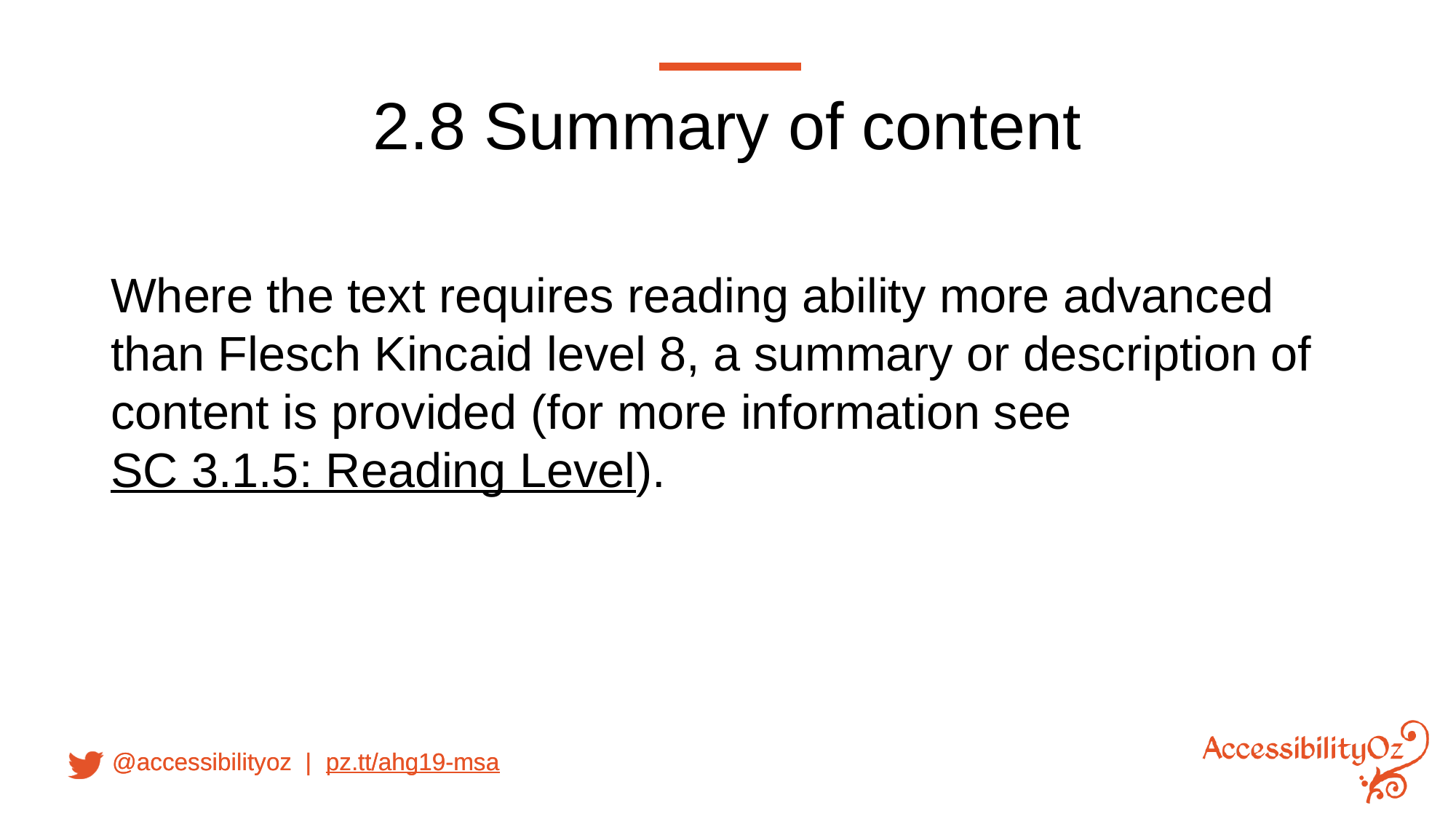

2.8 Summary of content
Where the text requires reading ability more advanced than Flesch Kincaid level 8, a summary or description of content is provided (for more information see SC 3.1.5: Reading Level).